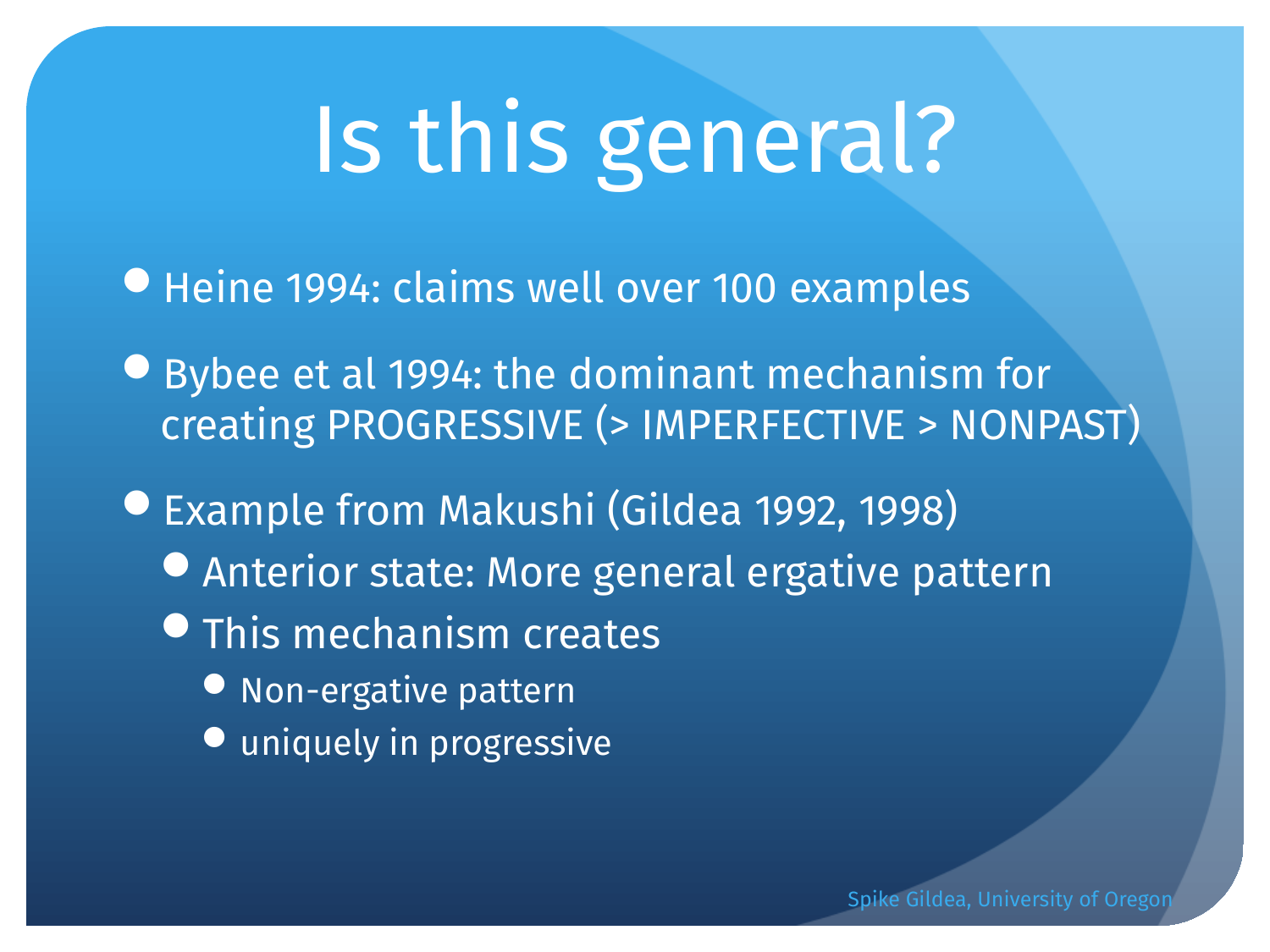

# Is this general?
Heine 1994: claims well over 100 examples
Bybee et al 1994: the dominant mechanism for creating progressive (> imperfective > nonpast)
Example from Makushi (Gildea 1992, 1998)
Anterior state: More general ergative pattern
This mechanism creates
Non-ergative pattern
uniquely in progressive
Spike Gildea, University of Oregon